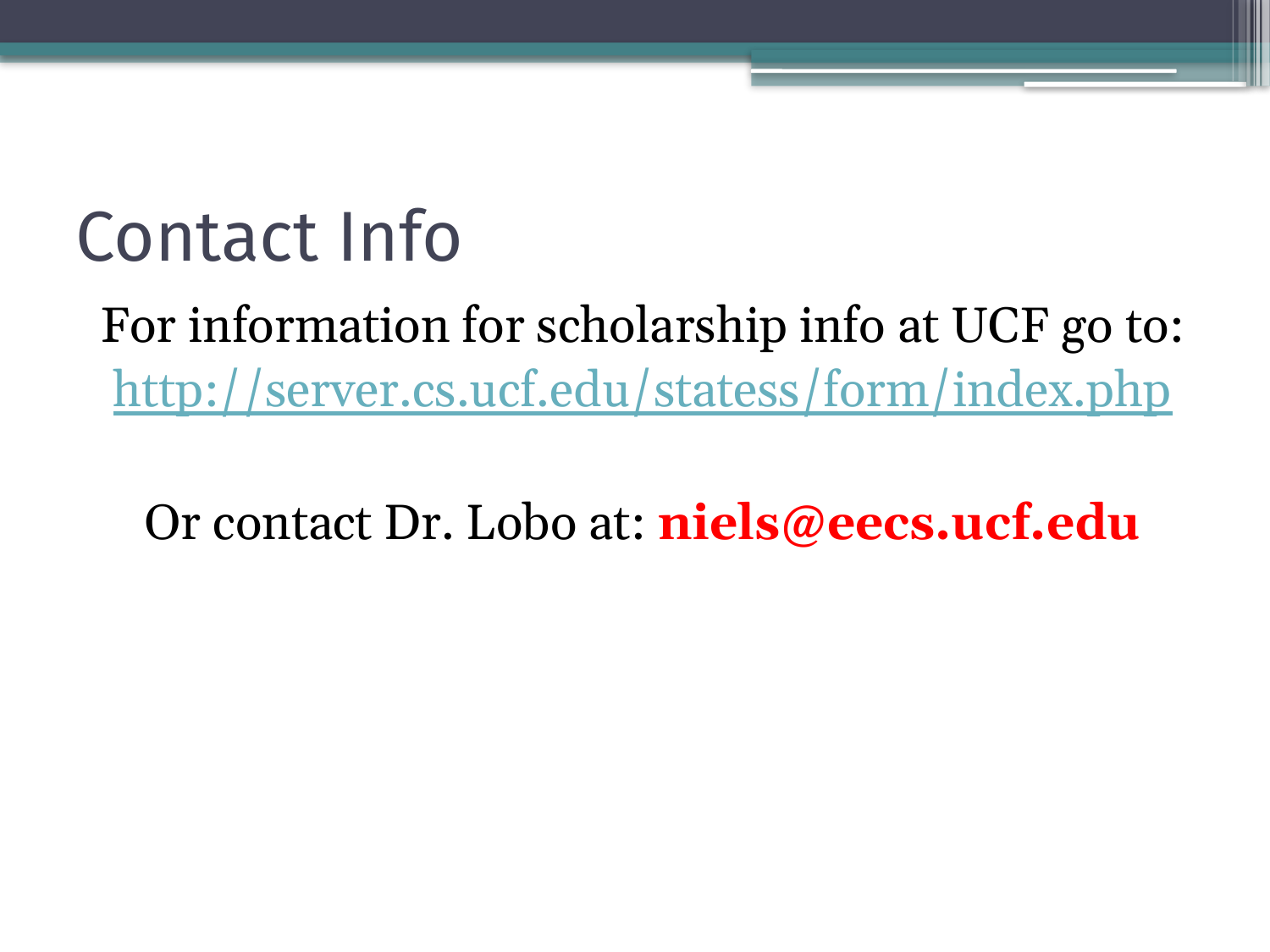

# Contact Info

For information for scholarship info at UCF go to:
http://server.cs.ucf.edu/statess/form/index.php

Or contact Dr. Lobo at: niels@eecs.ucf.edu